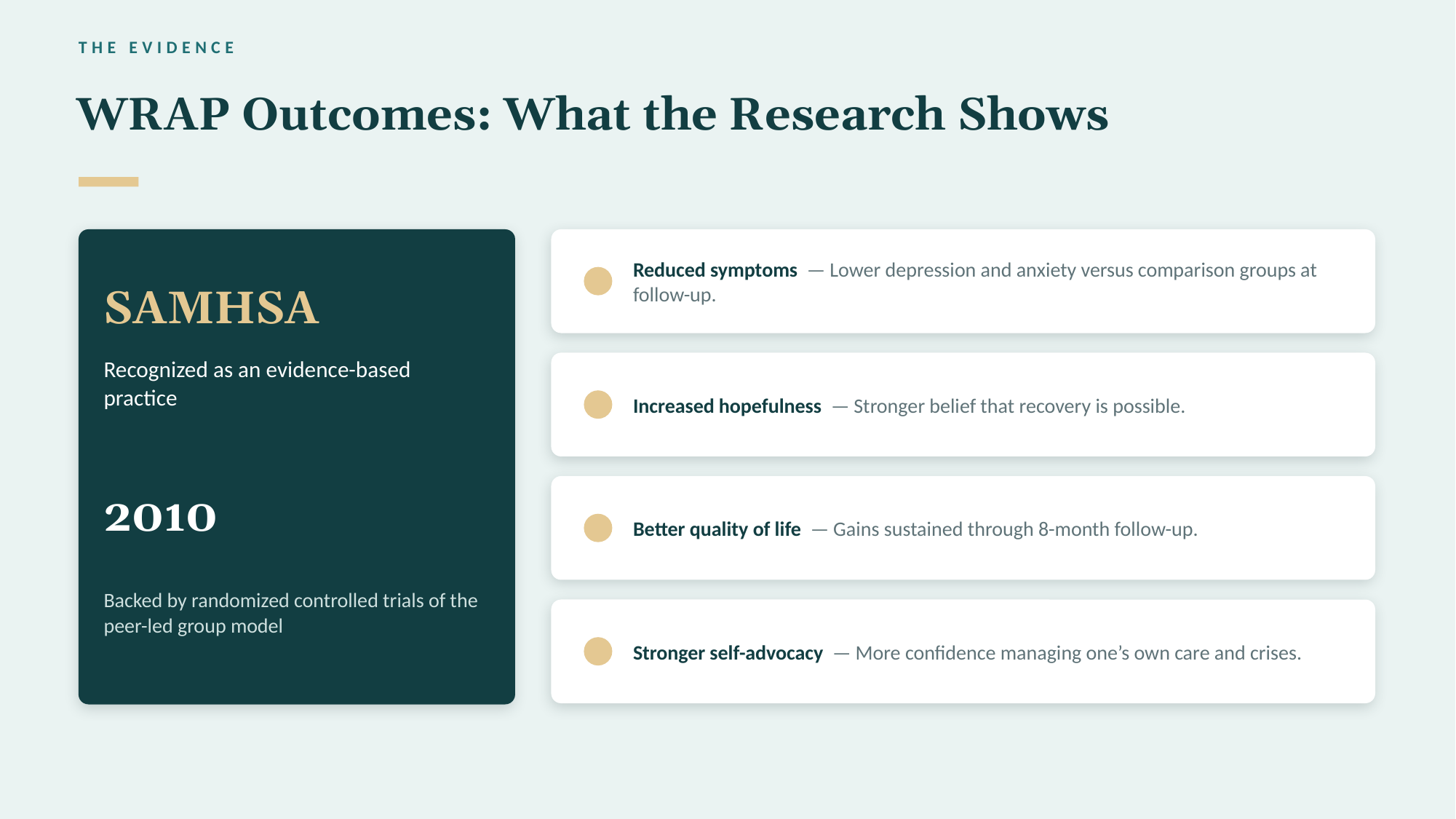

THE EVIDENCE
WRAP Outcomes: What the Research Shows

Reduced symptoms  — Lower depression and anxiety versus comparison groups at follow-up.

SAMHSA
Recognized as an evidence-based practice

Increased hopefulness  — Stronger belief that recovery is possible.

2010

Better quality of life  — Gains sustained through 8-month follow-up.

Backed by randomized controlled trials of the peer-led group model

Stronger self-advocacy  — More confidence managing one’s own care and crises.